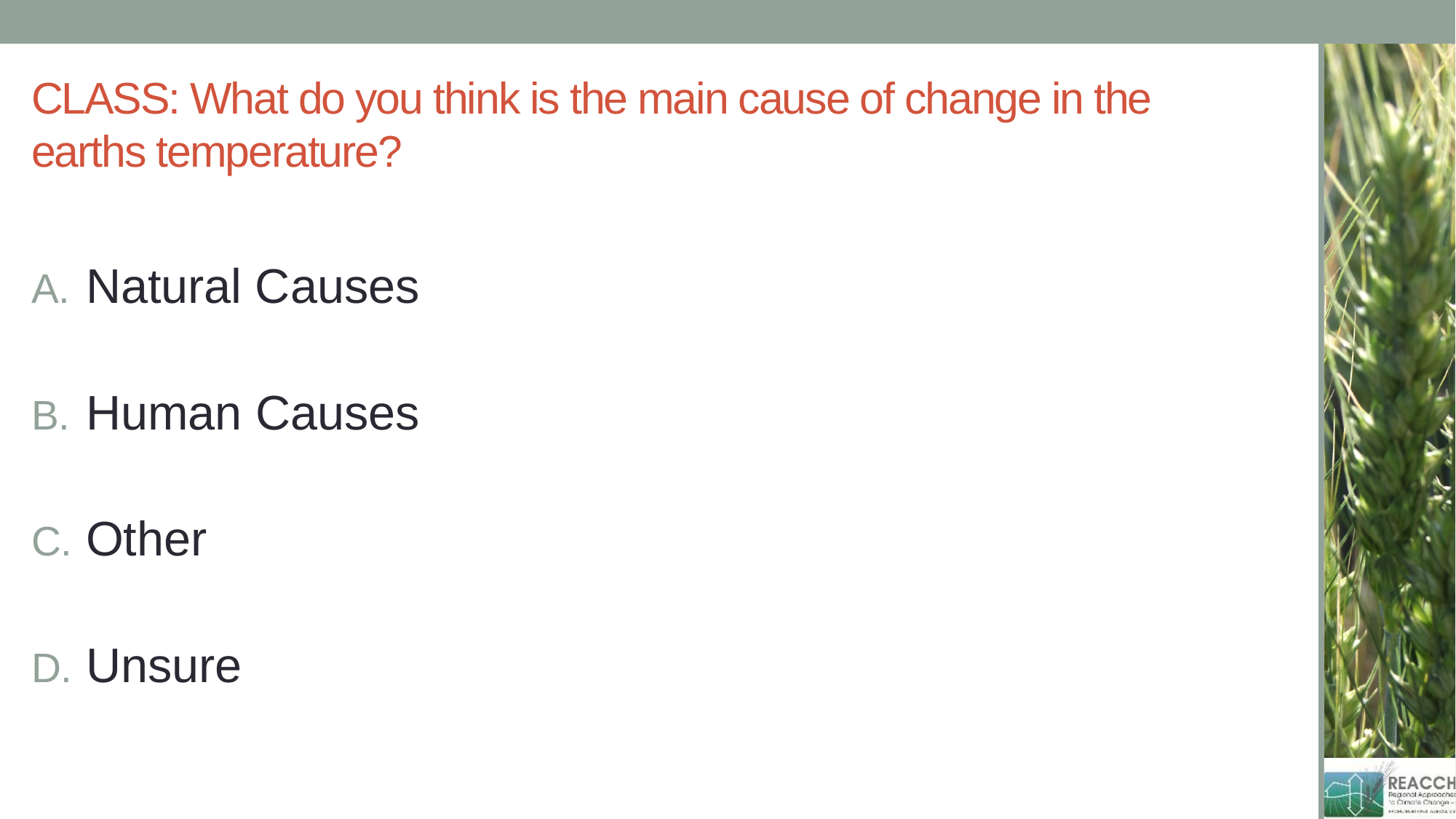

# CLASS: What do you think is the main cause of change in the earths temperature?
Natural Causes
Human Causes
Other
Unsure